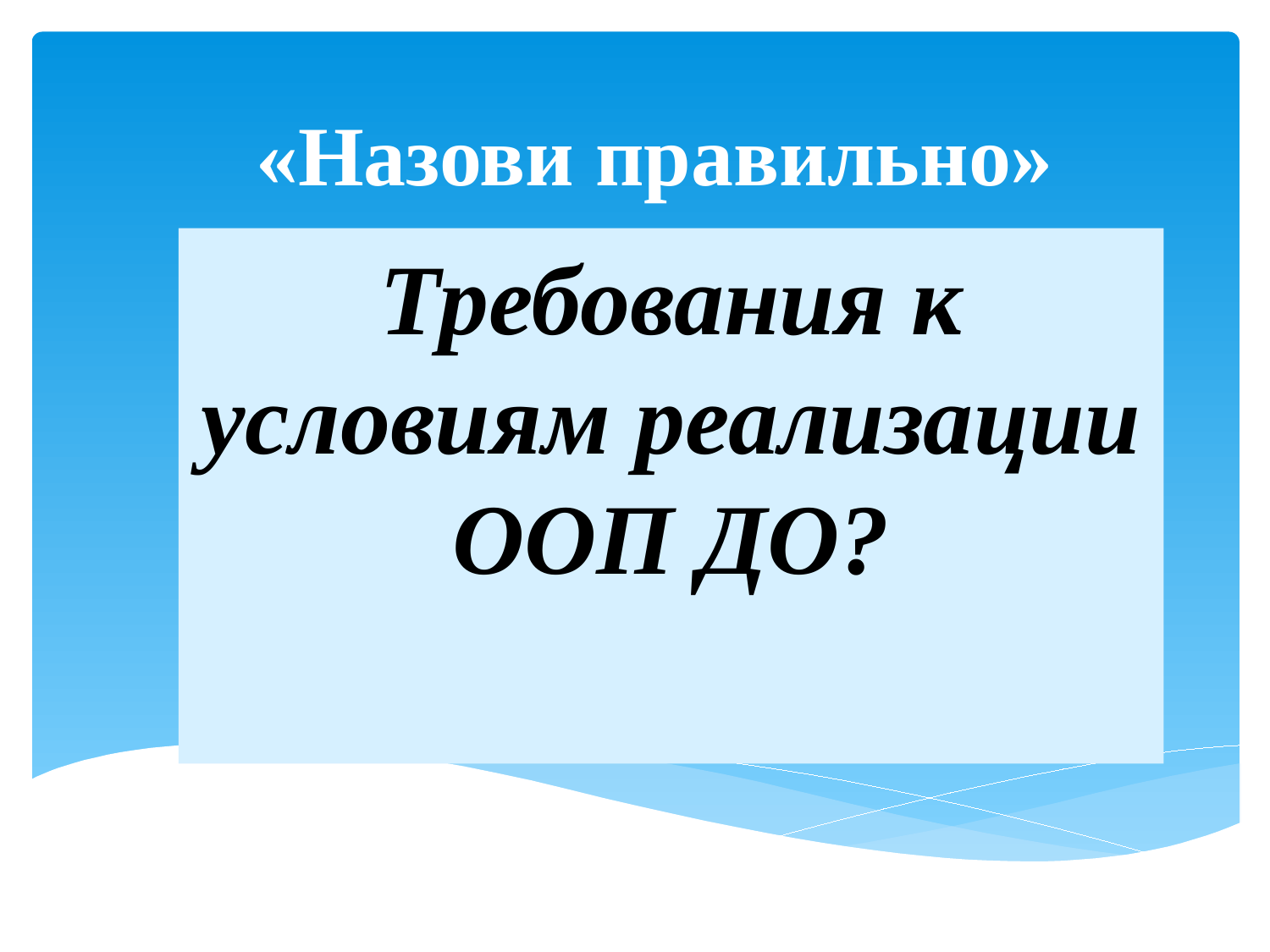

# «Назови правильно»
Требования к условиям реализации ООП ДО?